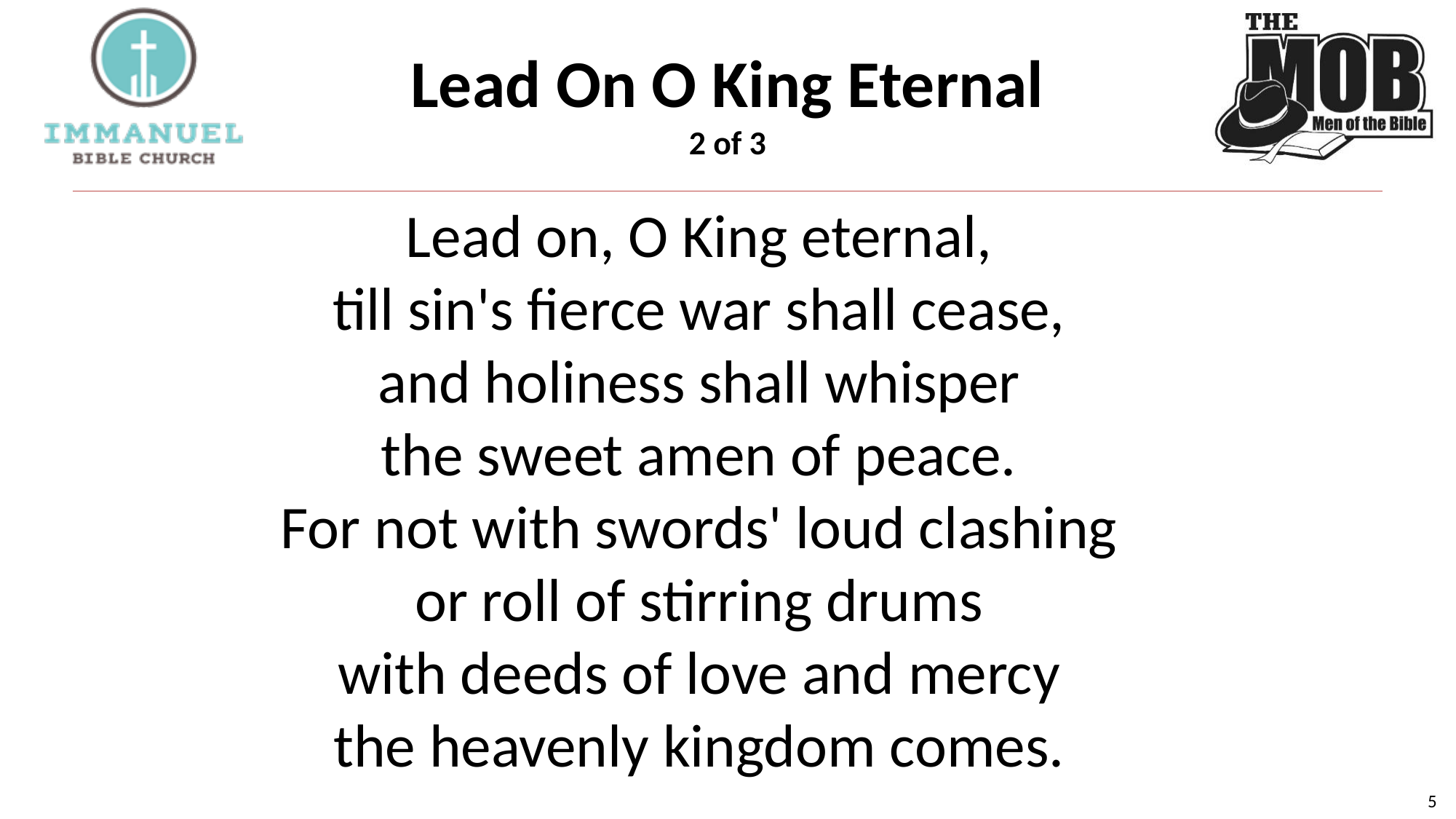

# Lead On O King Eternal 2 of 3
Lead on, O King eternal,
till sin's fierce war shall cease,
and holiness shall whisper
the sweet amen of peace.
For not with swords' loud clashing
or roll of stirring drums
with deeds of love and mercy
the heavenly kingdom comes.
5